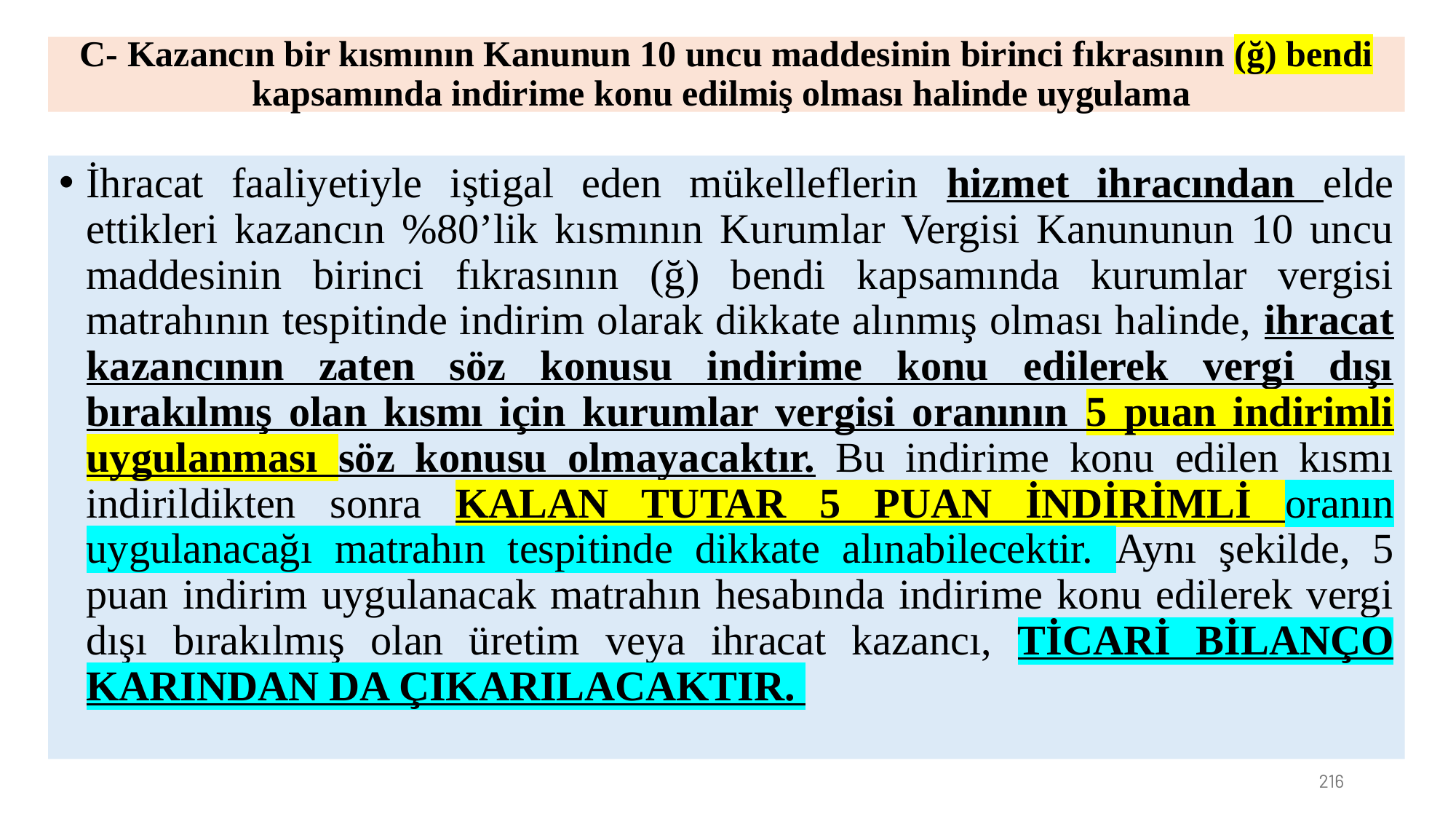

# C- Kazancın bir kısmının Kanunun 10 uncu maddesinin birinci fıkrasının (ğ) bendi kapsamında indirime konu edilmiş olması halinde uygulama
İhracat faaliyetiyle iştigal eden mükelleflerin hizmet ihracından elde ettikleri kazancın %80’lik kısmının Kurumlar Vergisi Kanununun 10 uncu maddesinin birinci fıkrasının (ğ) bendi kapsamında kurumlar vergisi matrahının tespitinde indirim olarak dikkate alınmış olması halinde, ihracat kazancının zaten söz konusu indirime konu edilerek vergi dışı bırakılmış olan kısmı için kurumlar vergisi oranının 5 puan indirimli uygulanması söz konusu olmayacaktır. Bu indirime konu edilen kısmı indirildikten sonra KALAN TUTAR 5 PUAN İNDİRİMLİ oranın uygulanacağı matrahın tespitinde dikkate alınabilecektir. Aynı şekilde, 5 puan indirim uygulanacak matrahın hesabında indirime konu edilerek vergi dışı bırakılmış olan üretim veya ihracat kazancı, TİCARİ BİLANÇO KARINDAN DA ÇIKARILACAKTIR.
216